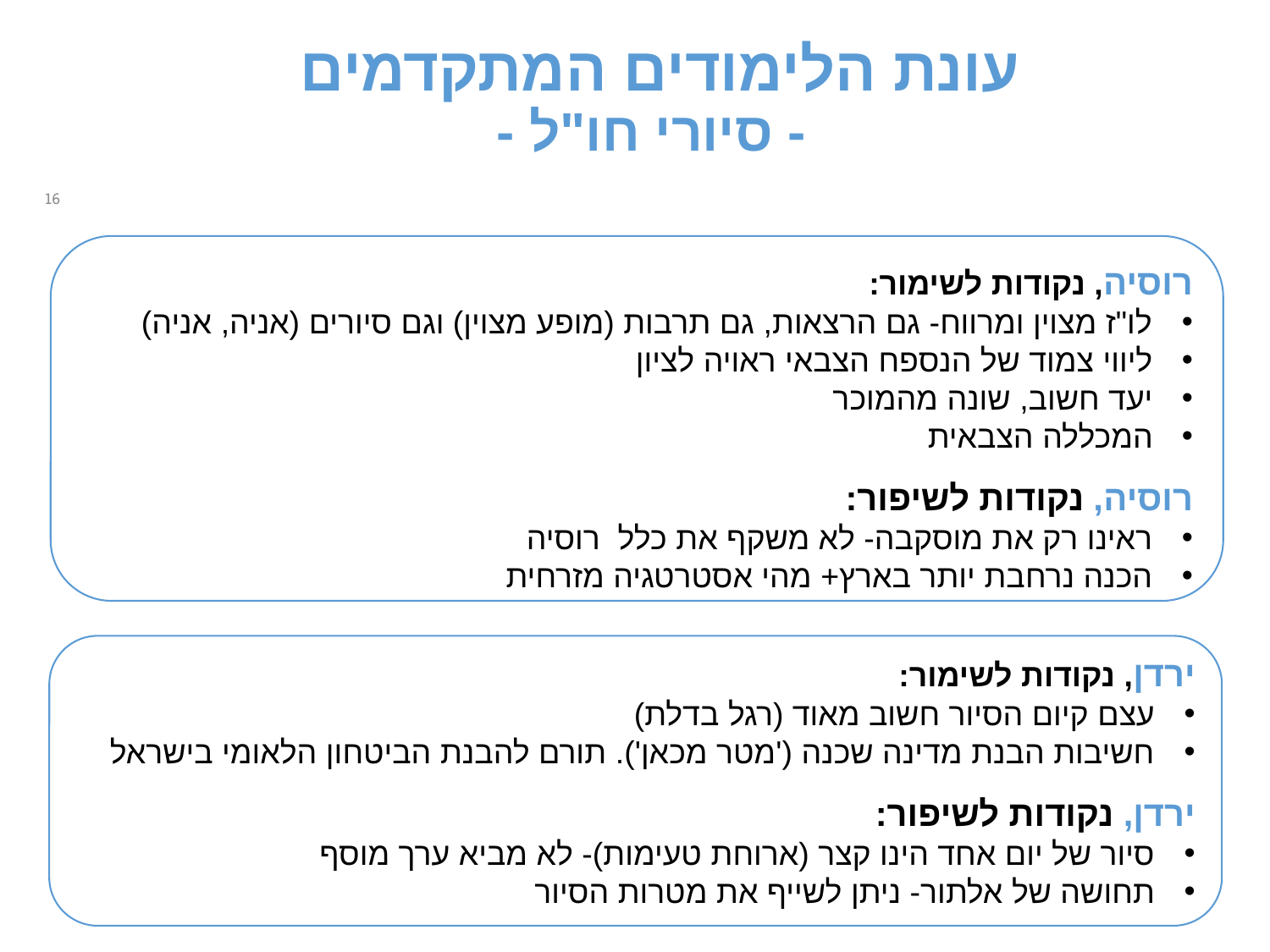

# עונת הלימודים המתקדמים - סיורי חו"ל -
16
רוסיה, נקודות לשימור:
לו"ז מצוין ומרווח- גם הרצאות, גם תרבות (מופע מצוין) וגם סיורים (אניה, אניה)
ליווי צמוד של הנספח הצבאי ראויה לציון
יעד חשוב, שונה מהמוכר
המכללה הצבאית
רוסיה, נקודות לשיפור:
ראינו רק את מוסקבה- לא משקף את כלל  רוסיה
הכנה נרחבת יותר בארץ+ מהי אסטרטגיה מזרחית
ירדן, נקודות לשימור:
עצם קיום הסיור חשוב מאוד (רגל בדלת)
חשיבות הבנת מדינה שכנה ('מטר מכאן'). תורם להבנת הביטחון הלאומי בישראל
ירדן, נקודות לשיפור:
סיור של יום אחד הינו קצר (ארוחת טעימות)- לא מביא ערך מוסף
תחושה של אלתור- ניתן לשייף את מטרות הסיור